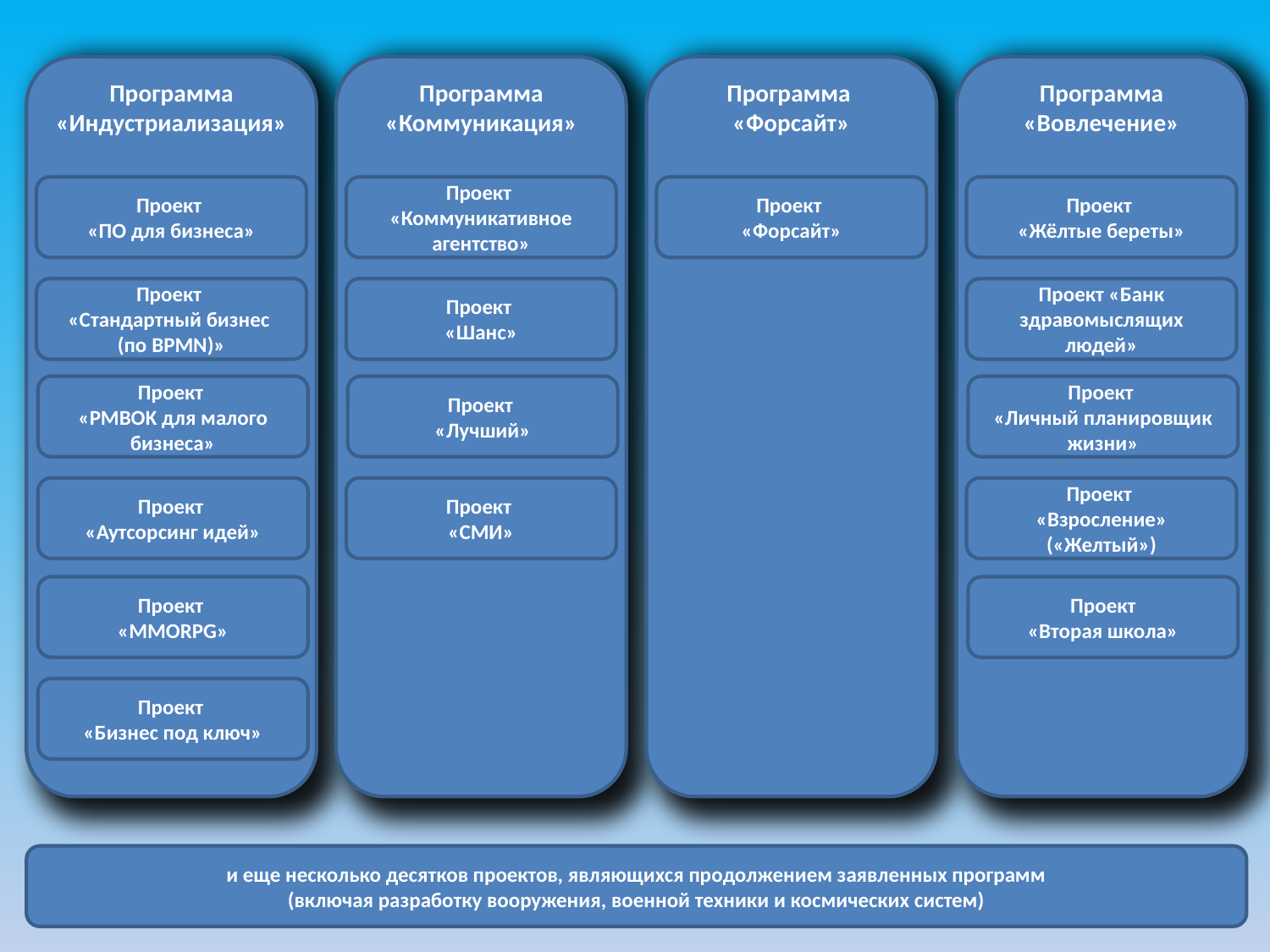

Программа «Индустриализация»
Программа «Коммуникация»
Программа
«Форсайт»
Программа «Вовлечение»
Проект
«ПО для бизнеса»
Проект
«Коммуникативное агентство»
Проект
«Форсайт»
Проект
«Жёлтые береты»
Проект
«Стандартный бизнес
(по BPMN)»
Проект
«Шанс»
Проект «Банк здравомыслящих людей»
Проект
«PMBOK для малого бизнеса»
Проект
«Лучший»
Проект
«Личный планировщик жизни»
Проект
«Аутсорсинг идей»
Проект
«СМИ»
Проект
«Взросление» («Желтый»)
Проект
«MMORPG»
Проект
«Вторая школа»
Проект
«Бизнес под ключ»
и еще несколько десятков проектов, являющихся продолжением заявленных программ
(включая разработку вооружения, военной техники и космических систем)